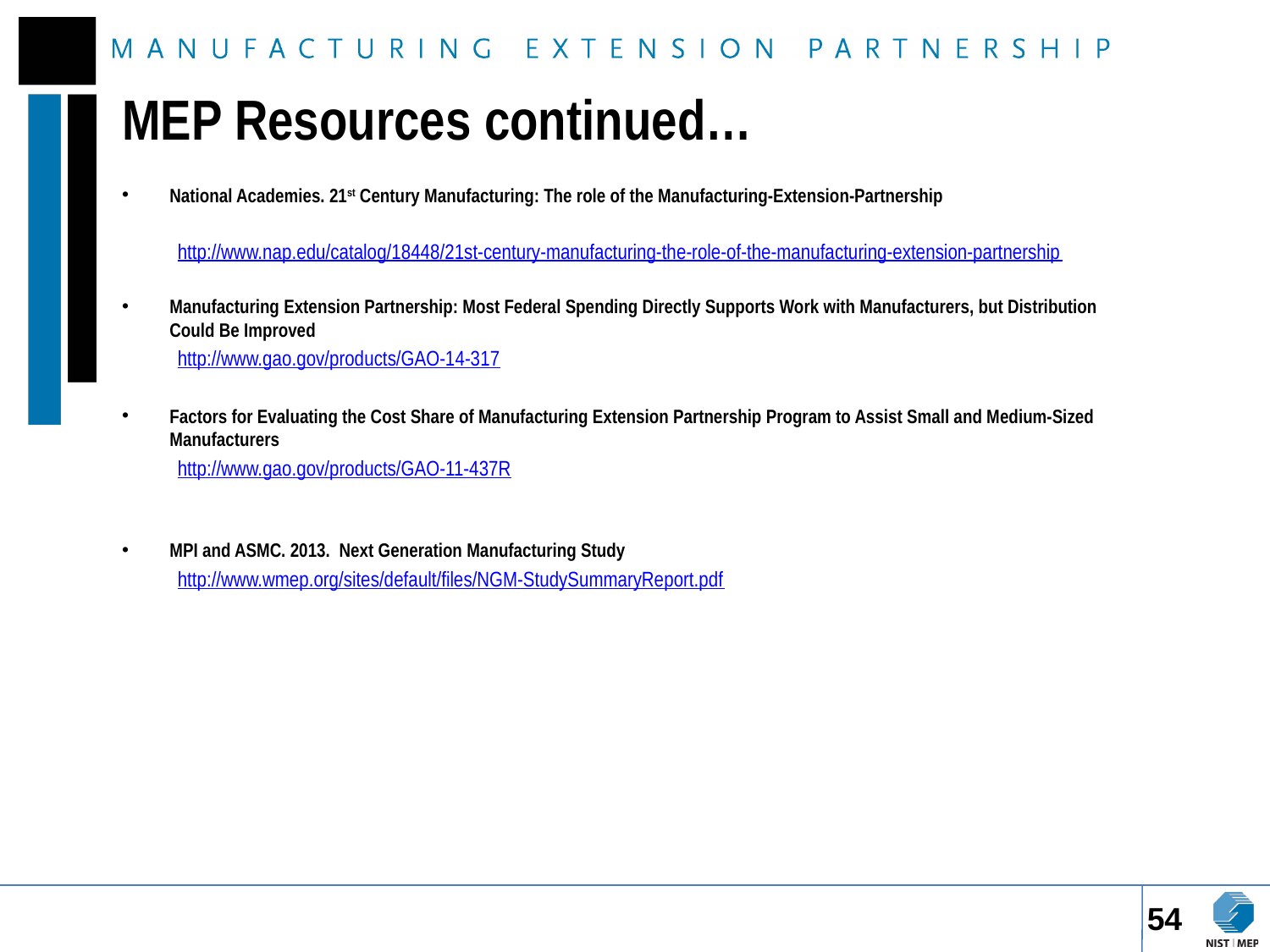

# MEP Resources continued…
National Academies. 21st Century Manufacturing: The role of the Manufacturing-Extension-Partnership

http://www.nap.edu/catalog/18448/21st-century-manufacturing-the-role-of-the-manufacturing-extension-partnership

Manufacturing Extension Partnership: Most Federal Spending Directly Supports Work with Manufacturers, but Distribution Could Be Improved
http://www.gao.gov/products/GAO-14-317

Factors for Evaluating the Cost Share of Manufacturing Extension Partnership Program to Assist Small and Medium-Sized Manufacturers
http://www.gao.gov/products/GAO-11-437R

MPI and ASMC. 2013.  Next Generation Manufacturing Study
http://www.wmep.org/sites/default/files/NGM-StudySummaryReport.pdf
54